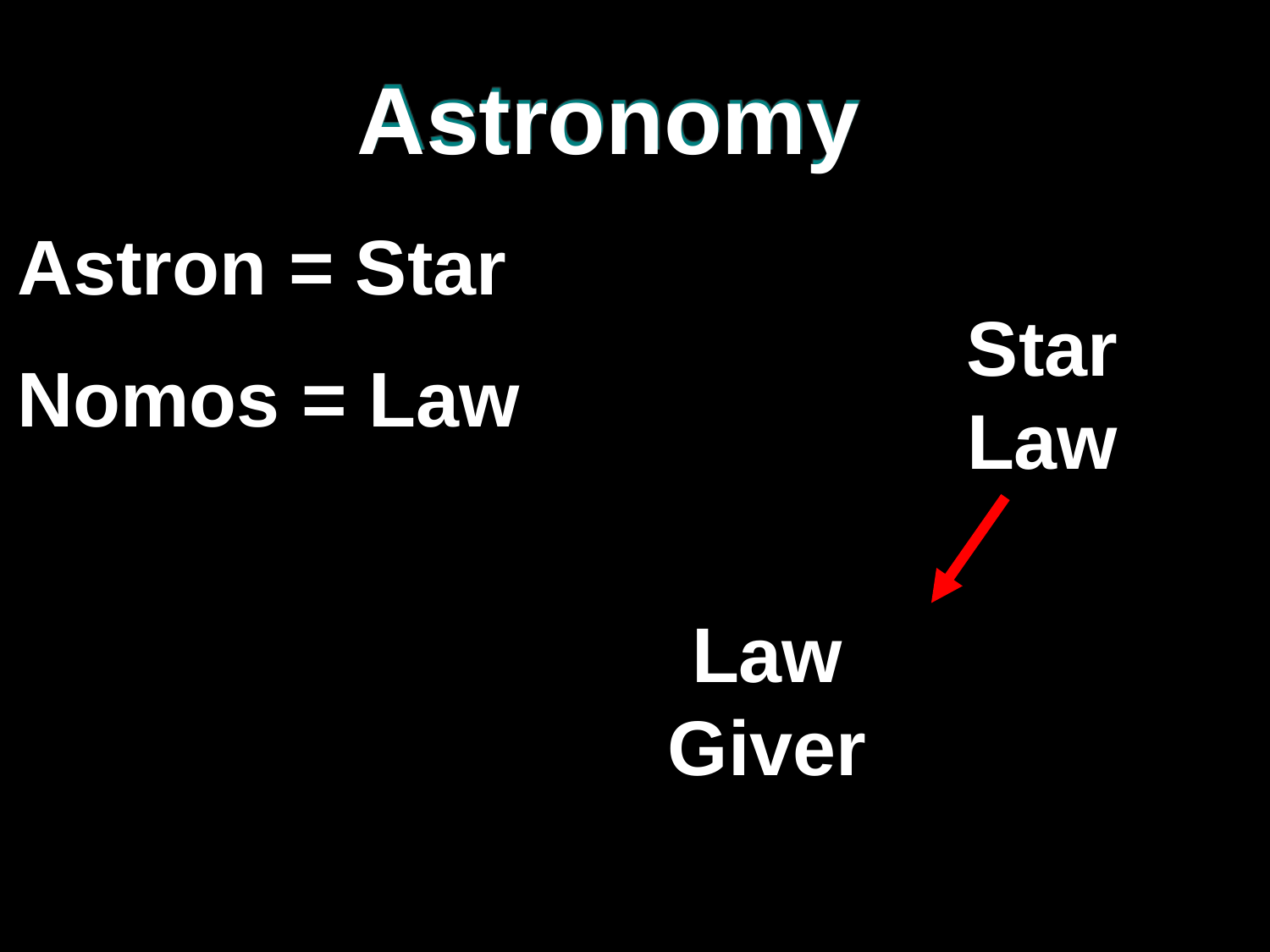

Astronomy
Astron = Star
Nomos = Law
Star
Law

Law
Giver